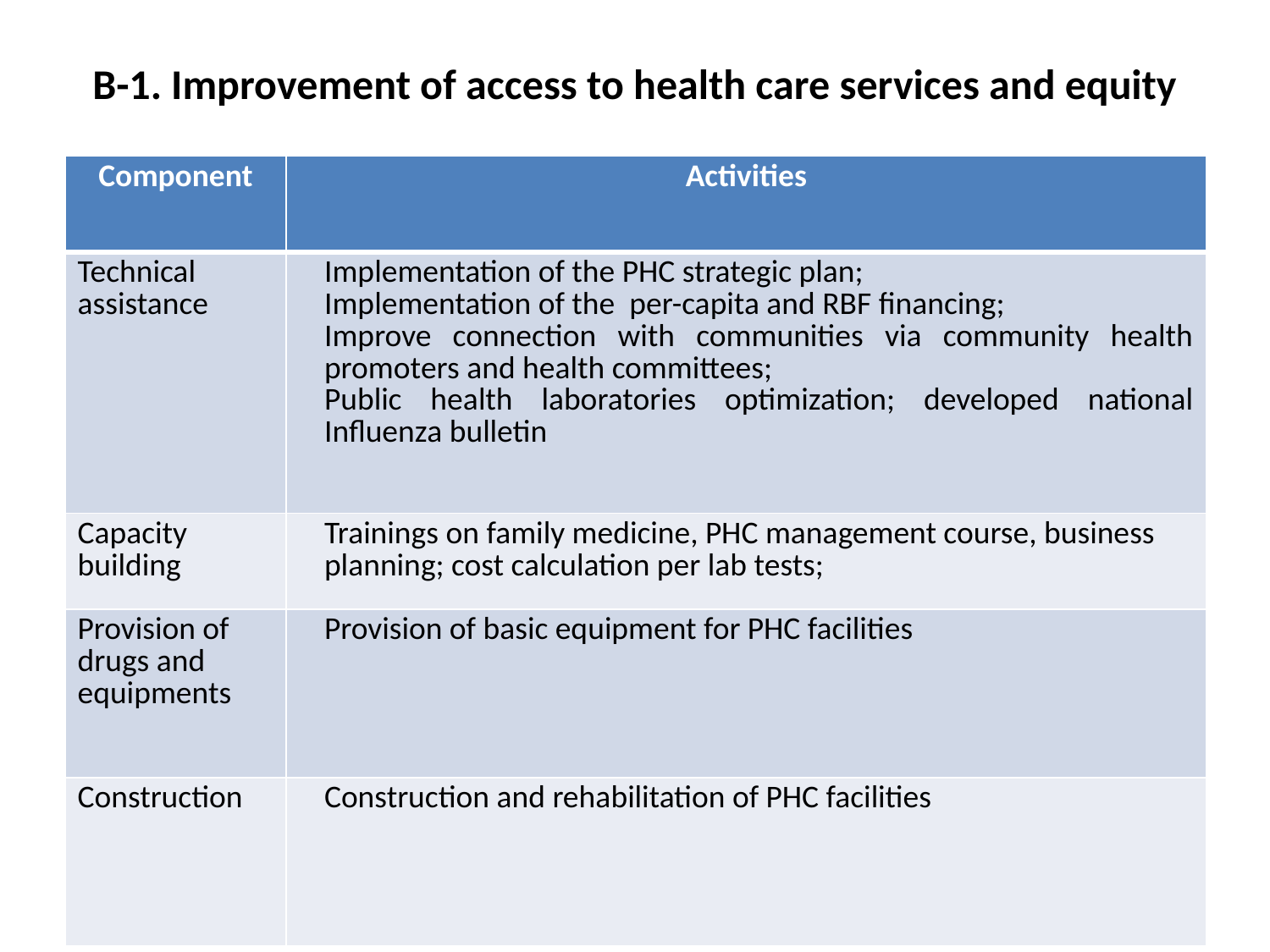

# В-1. Improvement of access to health care services and equity
| Component | Activities |
| --- | --- |
| Technical assistance | Implementation of the PHC strategic plan; Implementation of the per-capita and RBF financing; Improve connection with communities via community health promoters and health committees; Public health laboratories optimization; developed national Influenza bulletin |
| Capacity building | Trainings on family medicine, PHC management course, business planning; cost calculation per lab tests; |
| Provision of drugs and equipments | Provision of basic equipment for PHC facilities |
| Construction | Construction and rehabilitation of PHC facilities |